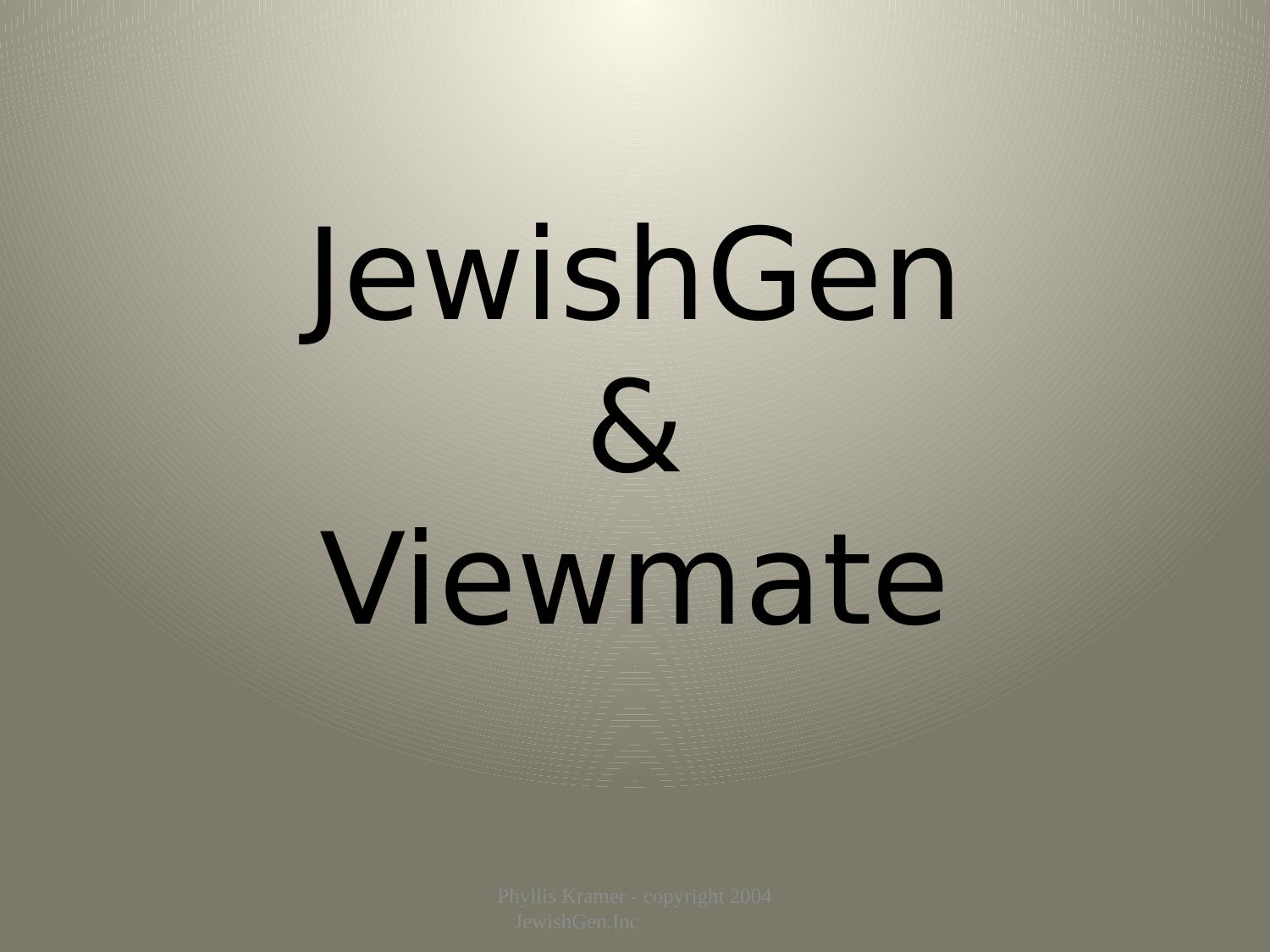

# JewishGen & Viewmate

Phyllis Kramer - copyright 2004 JewishGen.Inc